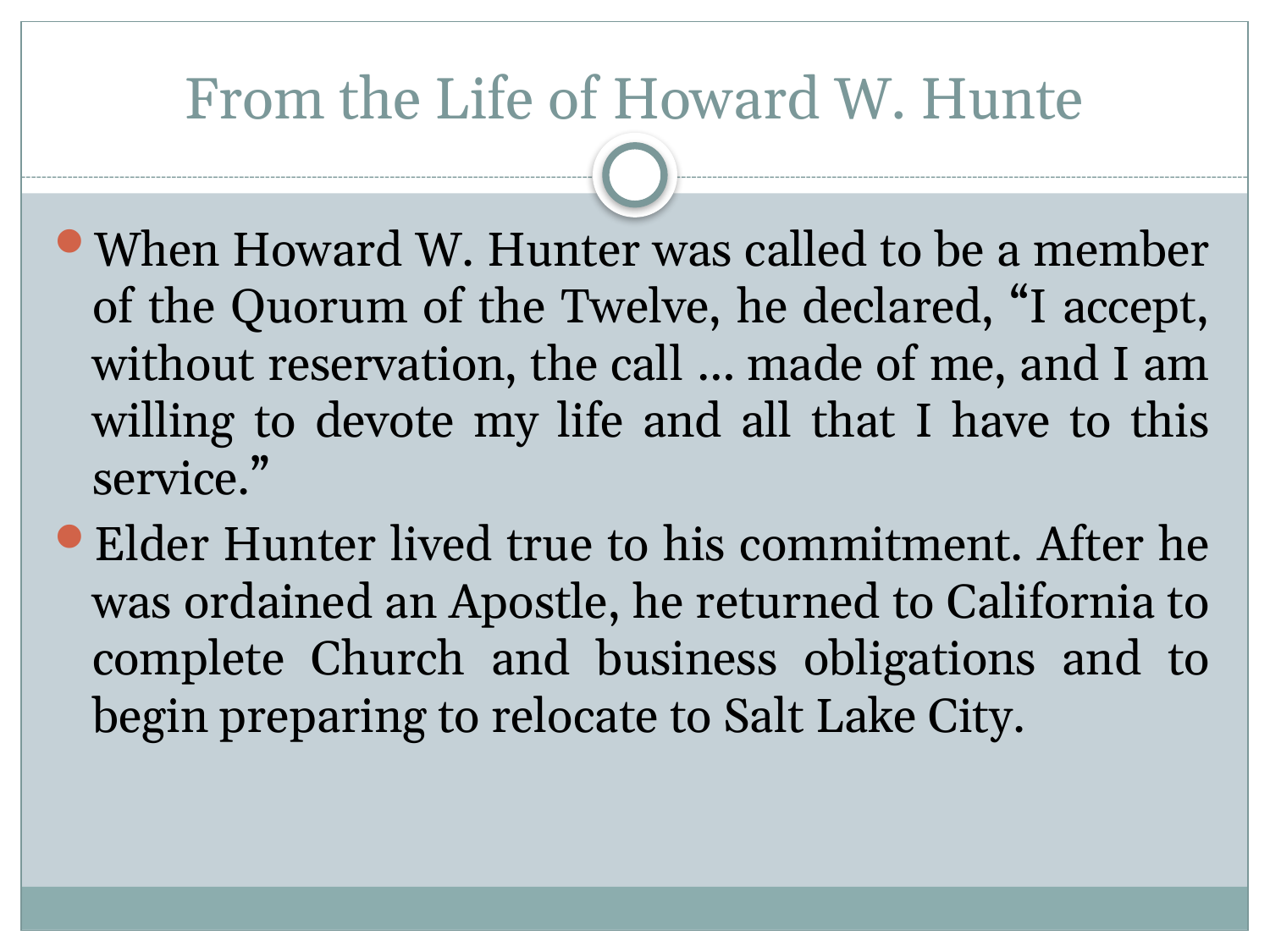

# From the Life of Howard W. Hunte
When Howard W. Hunter was called to be a member of the Quorum of the Twelve, he declared, “I accept, without reservation, the call … made of me, and I am willing to devote my life and all that I have to this service.”
Elder Hunter lived true to his commitment. After he was ordained an Apostle, he returned to California to complete Church and business obligations and to begin preparing to relocate to Salt Lake City.